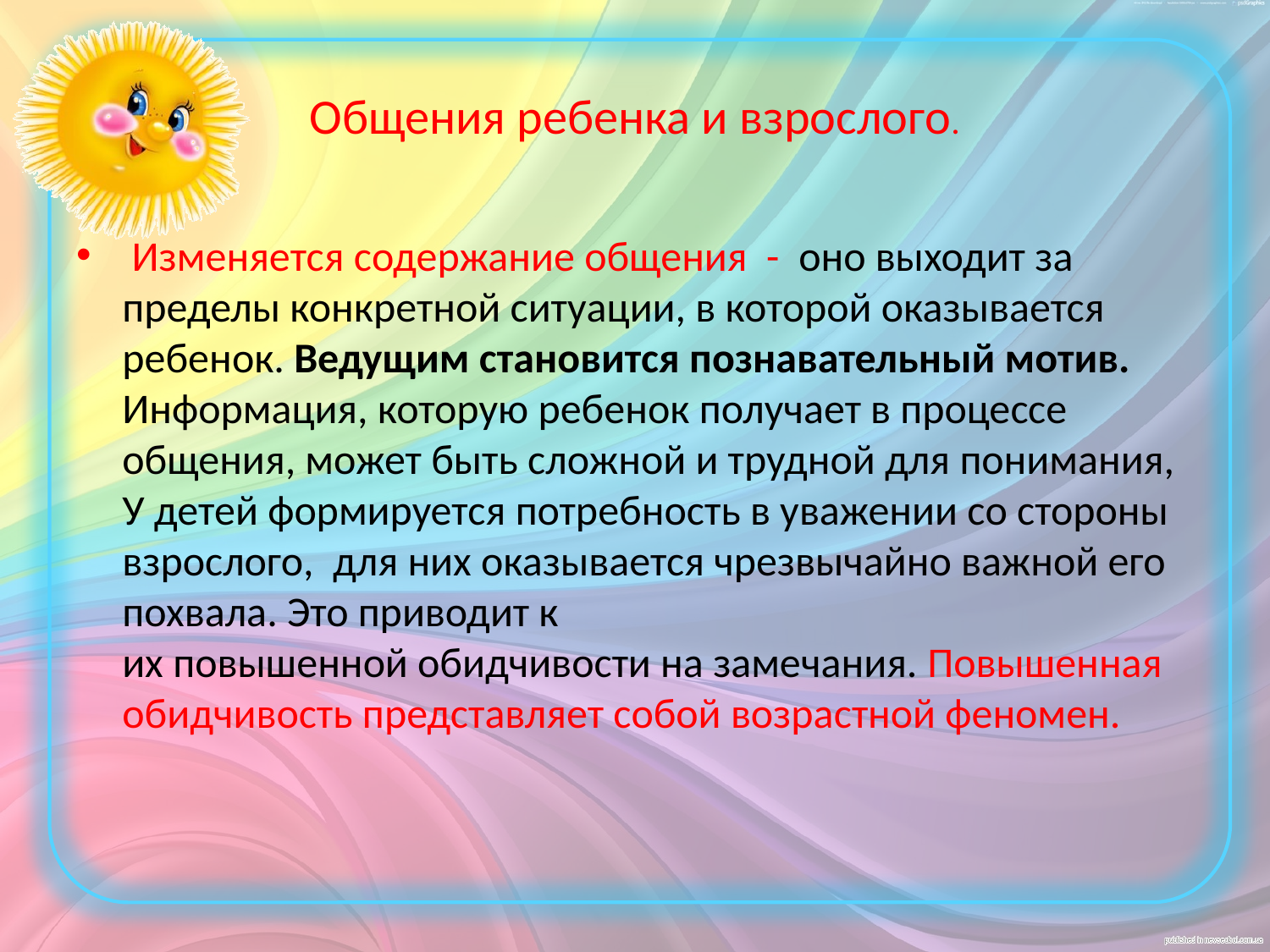

# Общения ребенка и взрослого.
 Изменяется содержание общения  -  оно выходит за пределы конкретной ситуации, в которой оказывается ребенок. Ведущим становится познавательный мотив. Информация, которую ребенок получает в процессе общения, может быть сложной и трудной для понимания,
У детей формируется потребность в уважении со стороны взрослого,  для них оказывается чрезвычайно важной его похвала. Это приводит к
их повышенной обидчивости на замечания. Повышенная обидчивость представляет собой возрастной феномен.